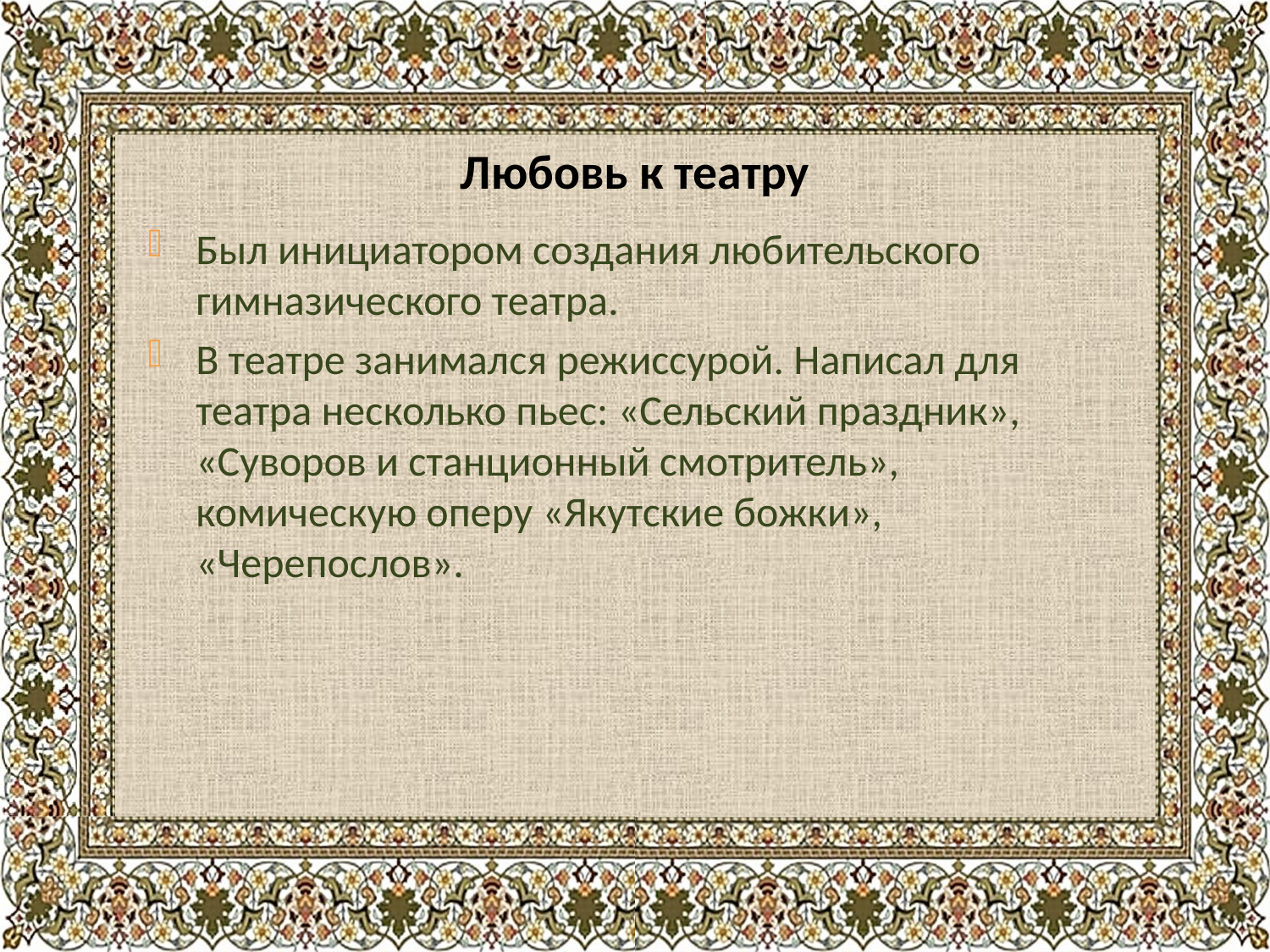

# Любовь к театру
Был инициатором создания любительского гимназического театра.
В театре занимался режиссурой. Написал для театра несколько пьес: «Сельский праздник», «Суворов и станционный смотритель», комическую оперу «Якутские божки», «Черепослов».